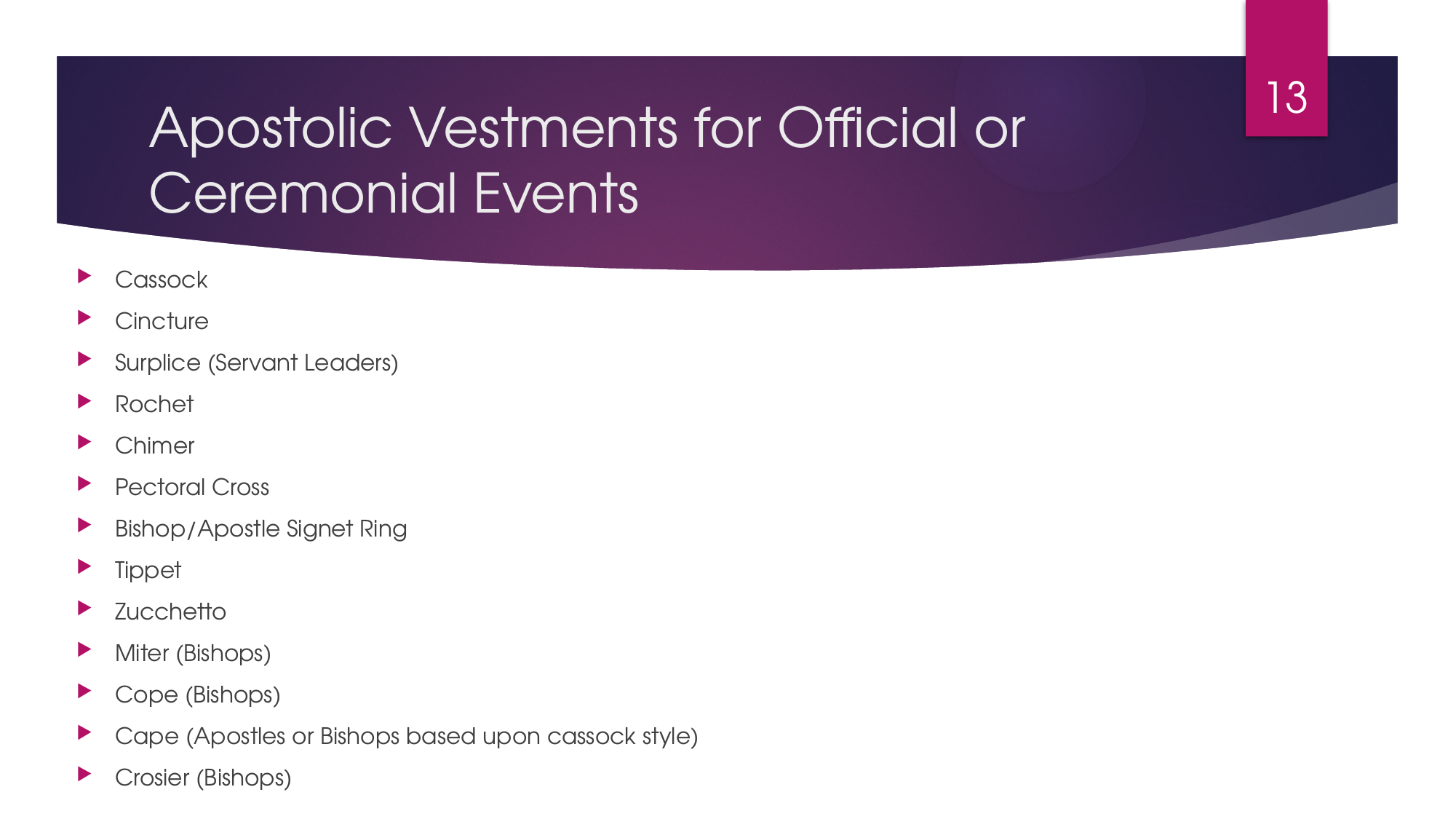

13
# Apostolic Vestments for Official or Ceremonial Events
Cassock
Cincture
Surplice (Servant Leaders)
Rochet
Chimer
Pectoral Cross
Bishop/Apostle Signet Ring
Tippet
Zucchetto
Miter (Bishops)
Cope (Bishops)
Cape (Apostles or Bishops based upon cassock style)
Crosier (Bishops)